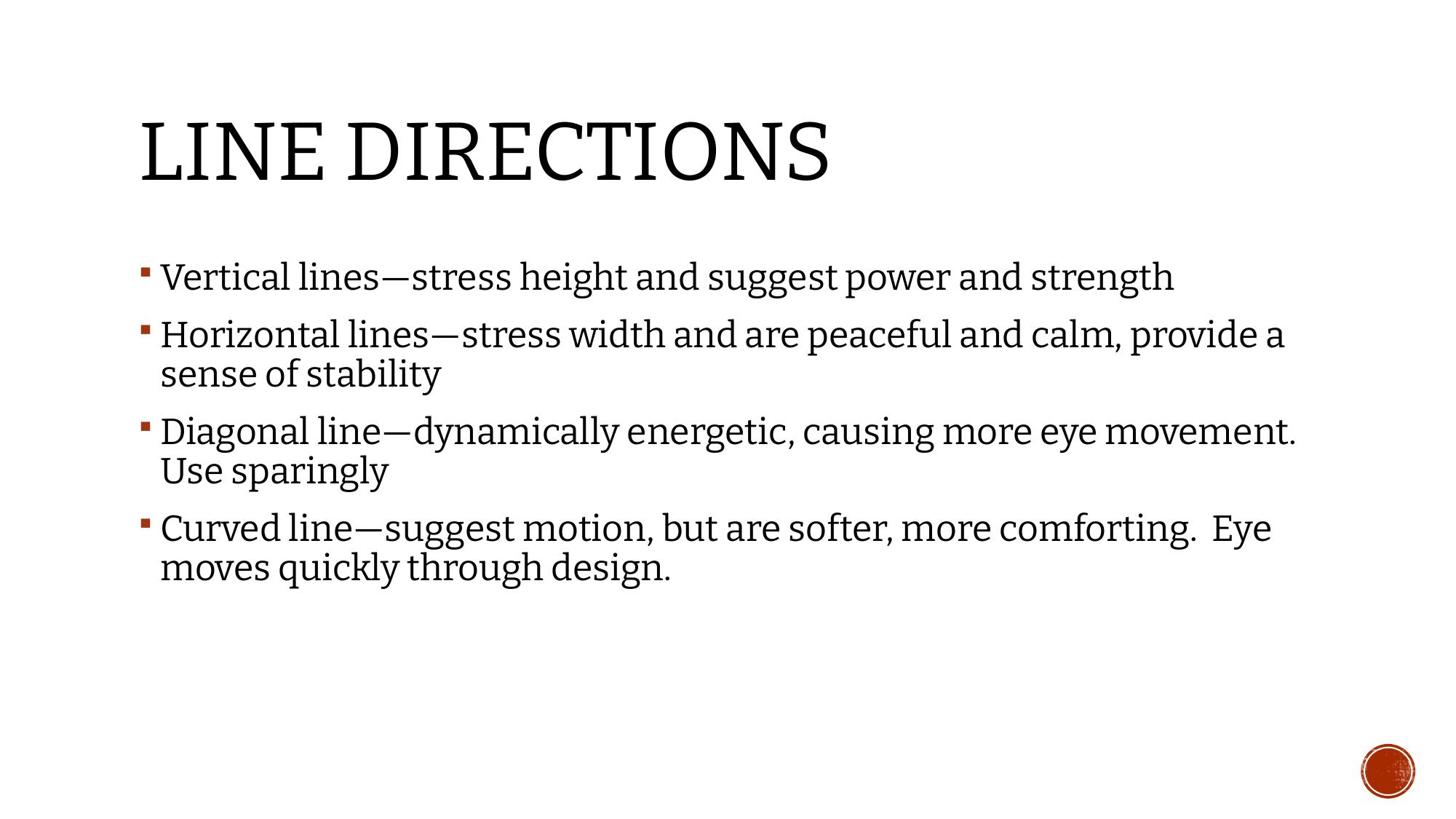

# Line Directions
Vertical lines—stress height and suggest power and strength
Horizontal lines—stress width and are peaceful and calm, provide a sense of stability
Diagonal line—dynamically energetic, causing more eye movement.  Use sparingly
Curved line—suggest motion, but are softer, more comforting.  Eye moves quickly through design.